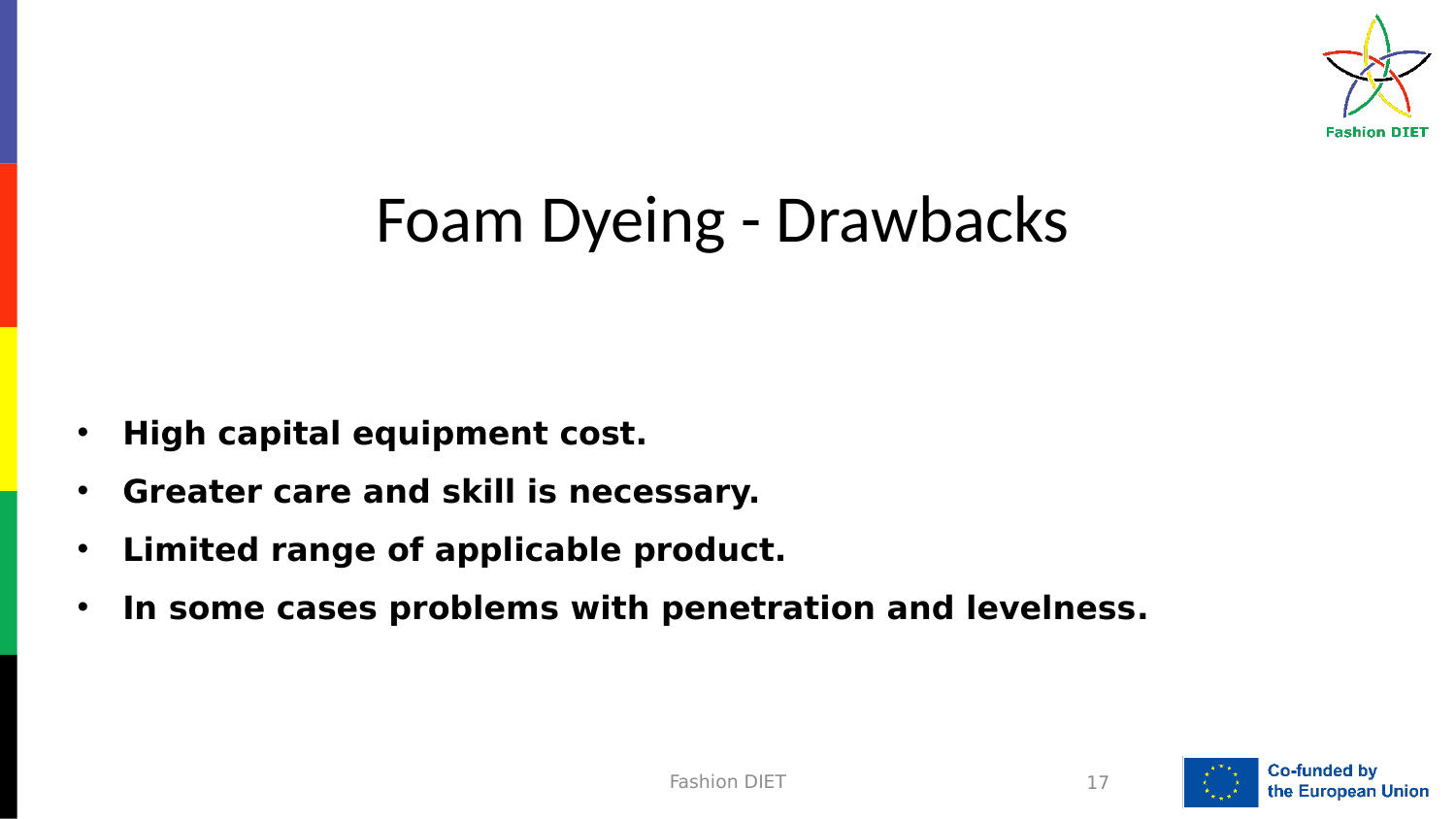

Foam Dyeing - Drawbacks
High capital equipment cost.
Greater care and skill is necessary.
Limited range of applicable product.
In some cases problems with penetration and levelness.
Fashion DIET
17